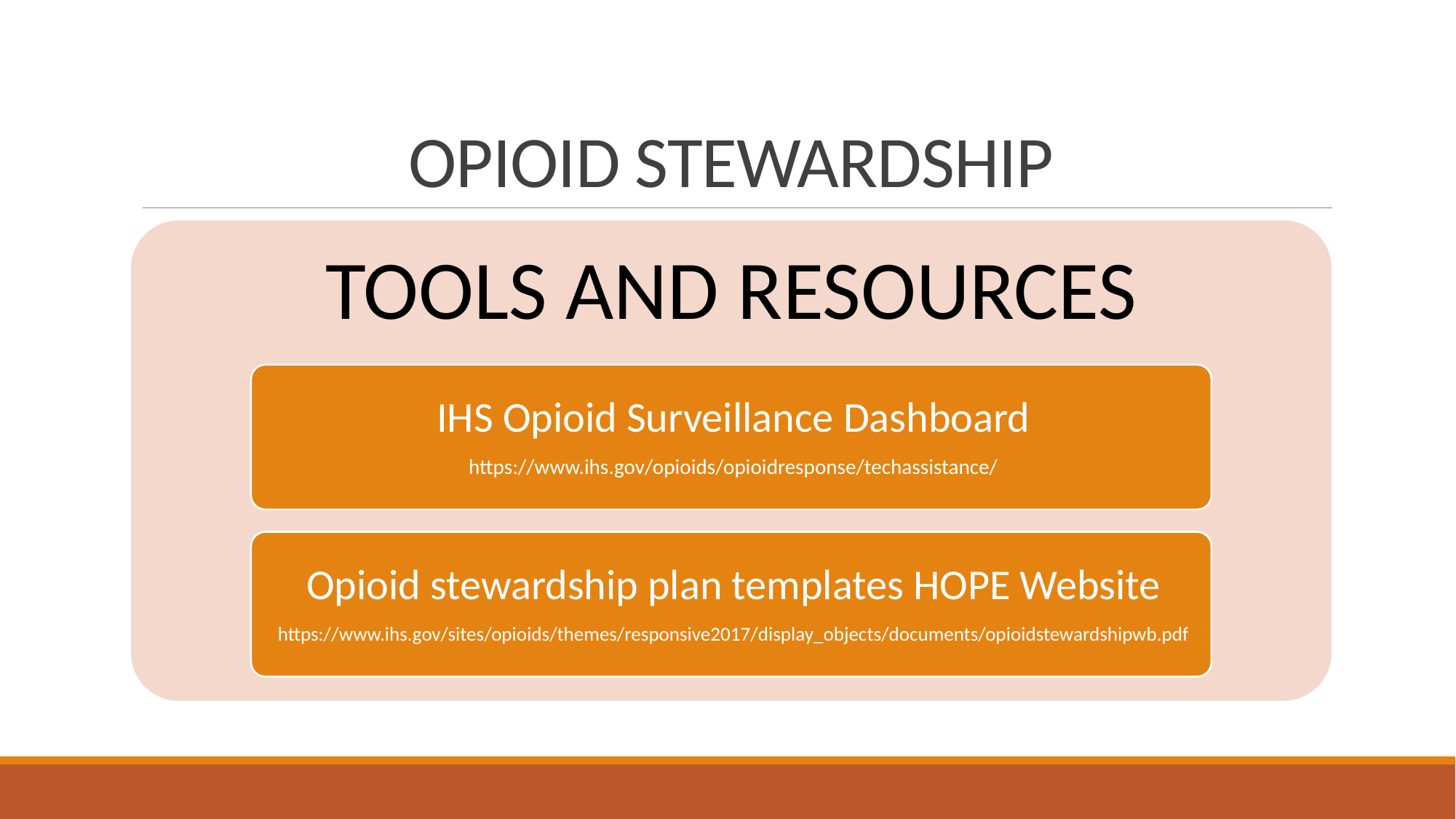

# OPIOID STEWARDSHIP
TOOLS AND RESOURCES
IHS Opioid Surveillance Dashboard
https://www.ihs.gov/opioids/opioidresponse/techassistance/
Opioid stewardship plan templates HOPE Website
https://www.ihs.gov/sites/opioids/themes/responsive2017/display_objects/documents/opioidstewardshipwb.pdf